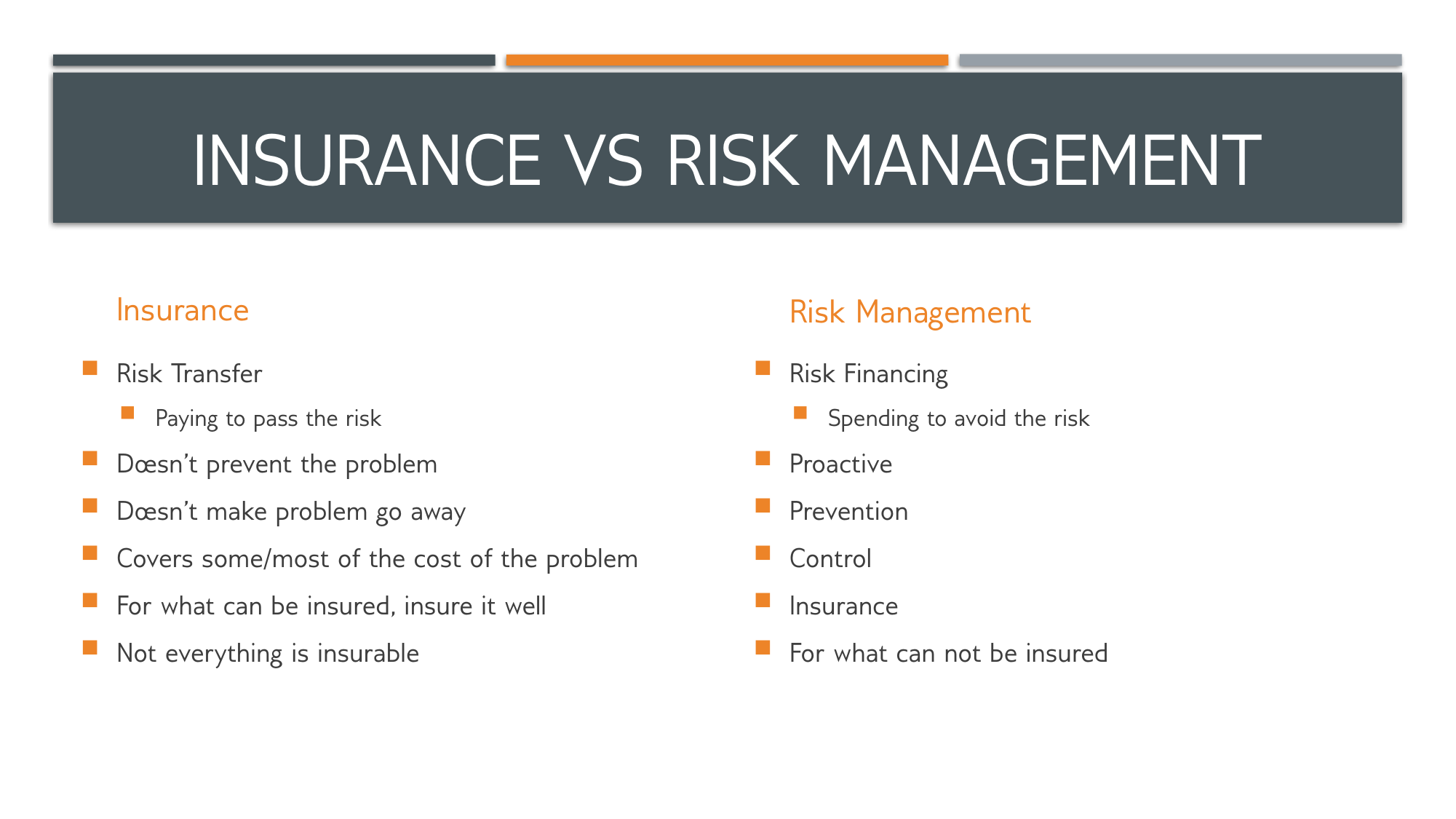

# Insurance vs Risk Management
Insurance
Risk Management
Risk Transfer
Paying to pass the risk
Doesn’t prevent the problem
Doesn’t make problem go away
Covers some/most of the cost of the problem
For what can be insured, insure it well
Not everything is insurable
Risk Financing
Spending to avoid the risk
Proactive
Prevention
Control
Insurance
For what can not be insured